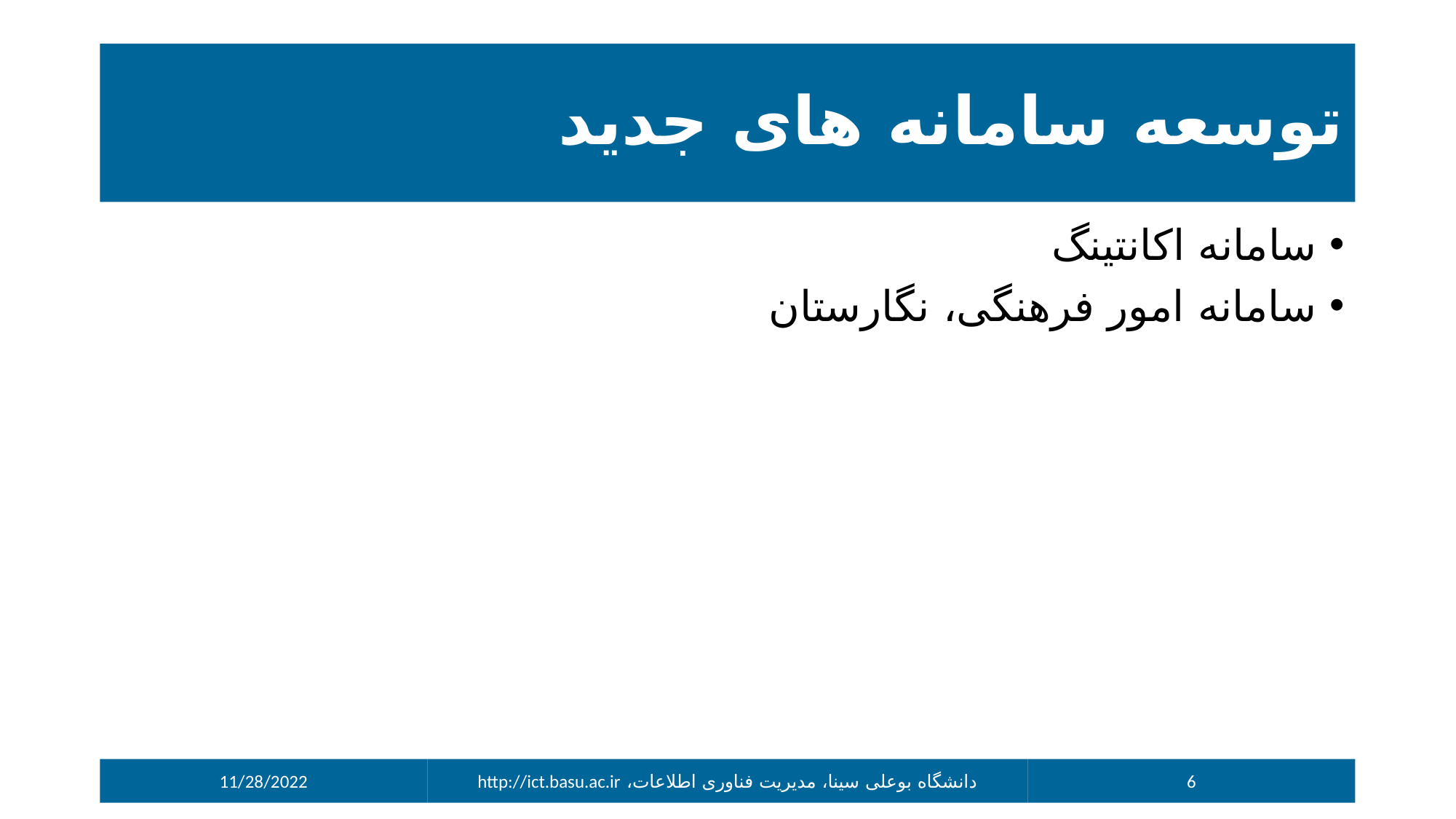

# توسعه سامانه های جدید
سامانه اکانتینگ
سامانه امور فرهنگی، نگارستان

11/28/2022
دانشگاه بوعلی سینا، مدیریت فناوری اطلاعات، http://ict.basu.ac.ir
6